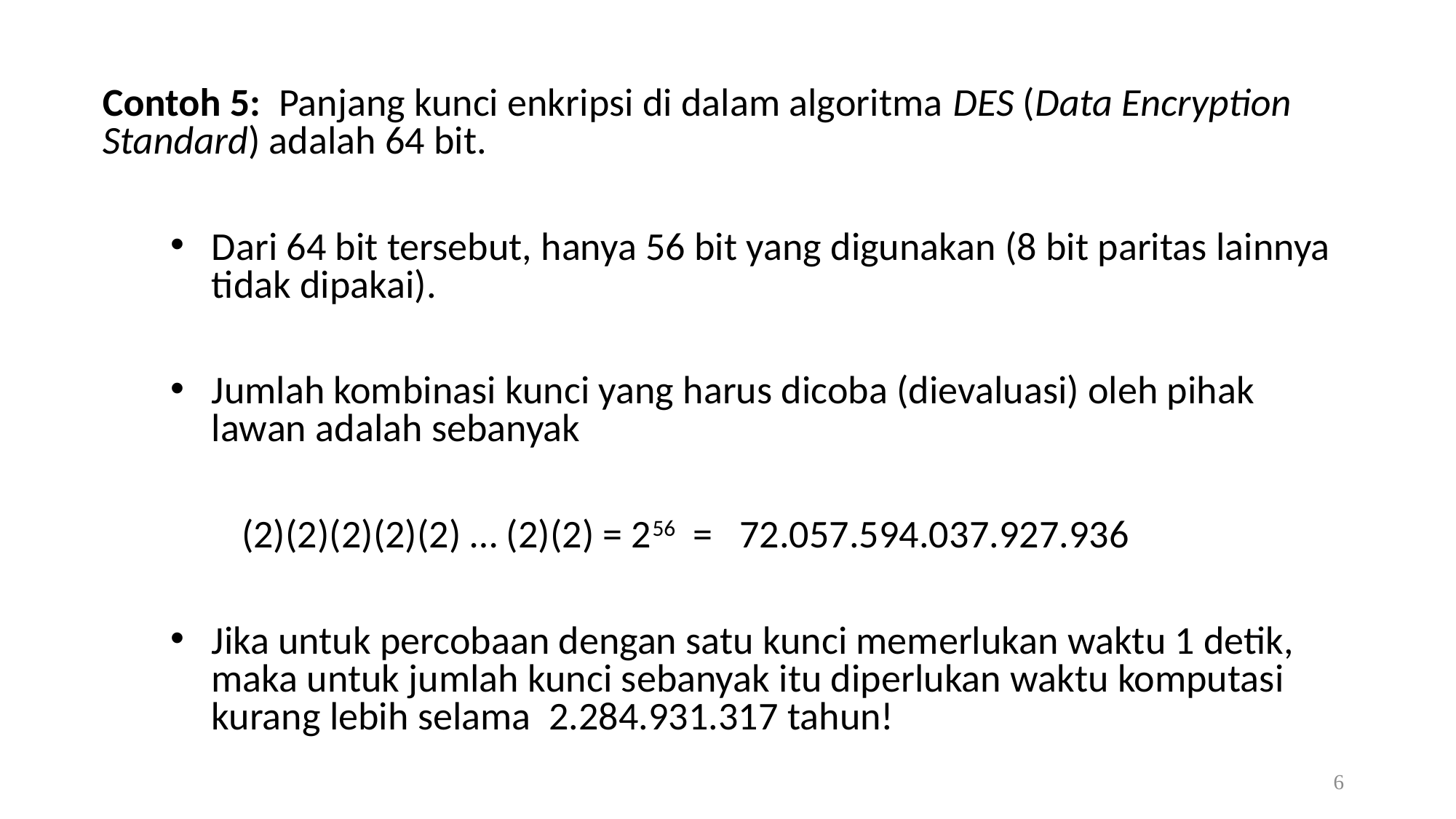

Contoh 5:  Panjang kunci enkripsi di dalam algoritma DES (Data Encryption Standard) adalah 64 bit.

Dari 64 bit tersebut, hanya 56 bit yang digunakan (8 bit paritas lainnya tidak dipakai).

Jumlah kombinasi kunci yang harus dicoba (dievaluasi) oleh pihak lawan adalah sebanyak

        (2)(2)(2)(2)(2) … (2)(2) = 256  =   72.057.594.037.927.936

Jika untuk percobaan dengan satu kunci memerlukan waktu 1 detik, maka untuk jumlah kunci sebanyak itu diperlukan waktu komputasi kurang lebih selama  2.284.931.317 tahun!
6